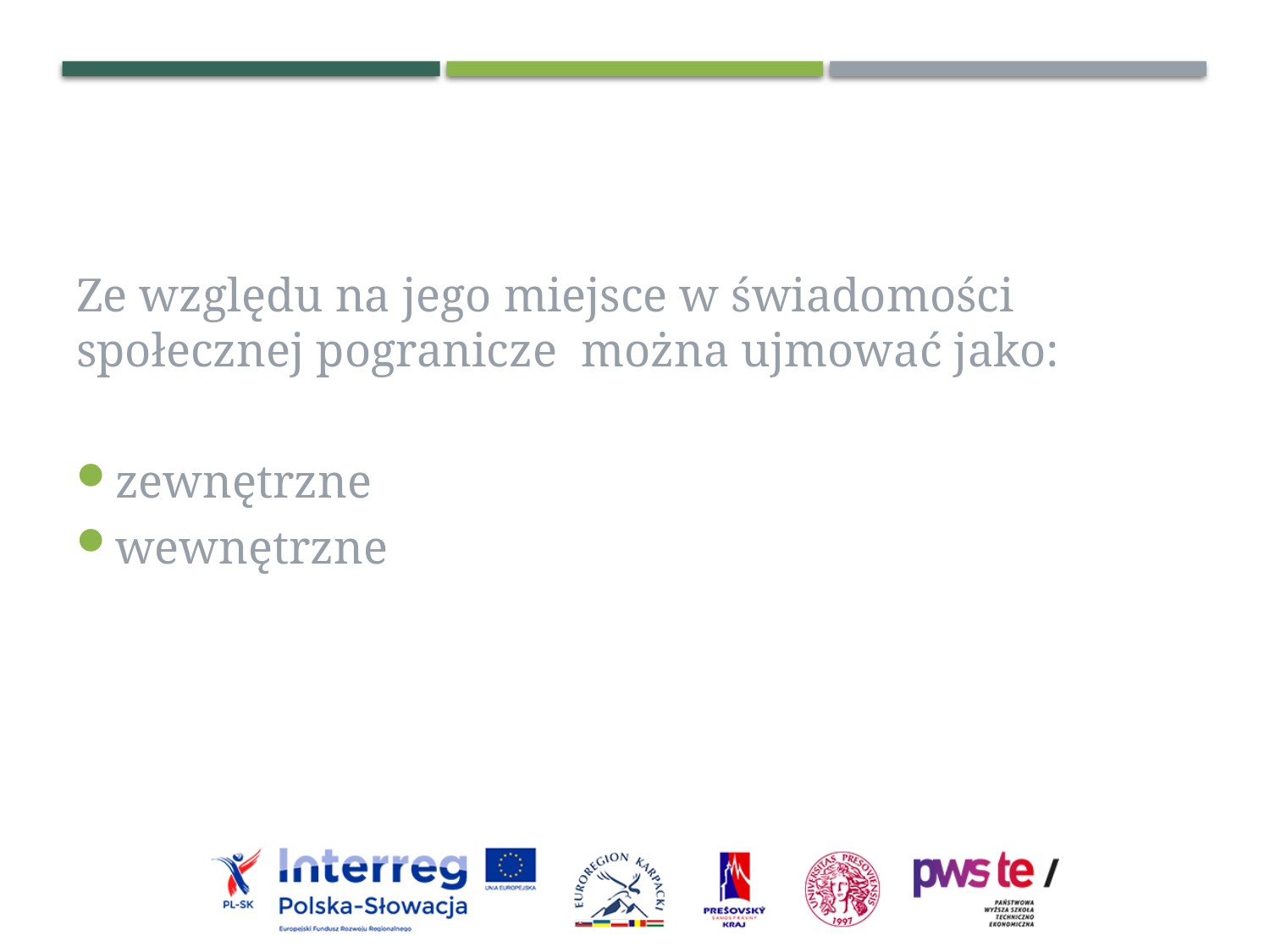

Ze względu na jego miejsce w świadomości społecznej pogranicze  można ujmować jako:

zewnętrzne
wewnętrzne